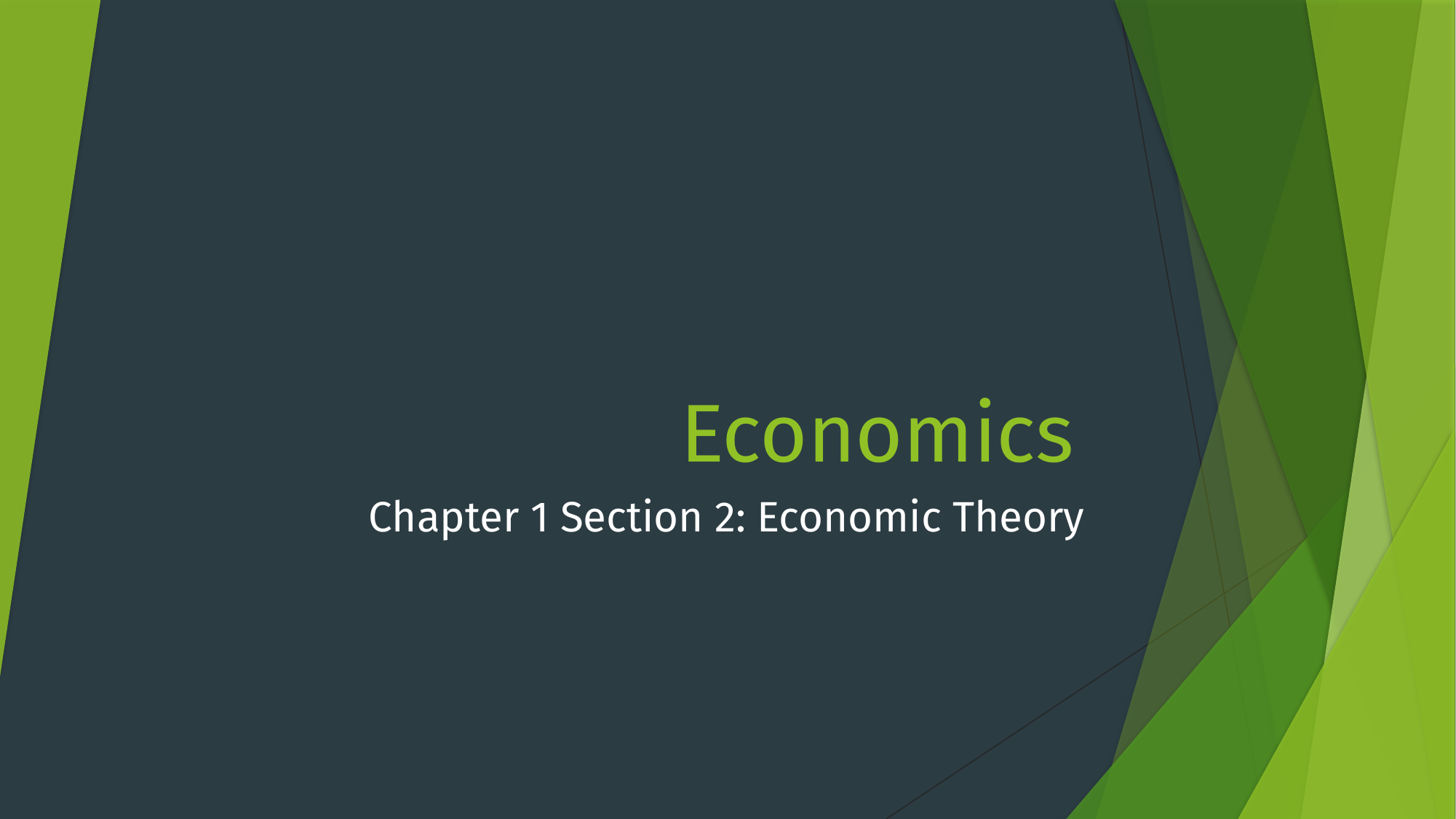

# Economics
Chapter 1 Section 2: Economic Theory